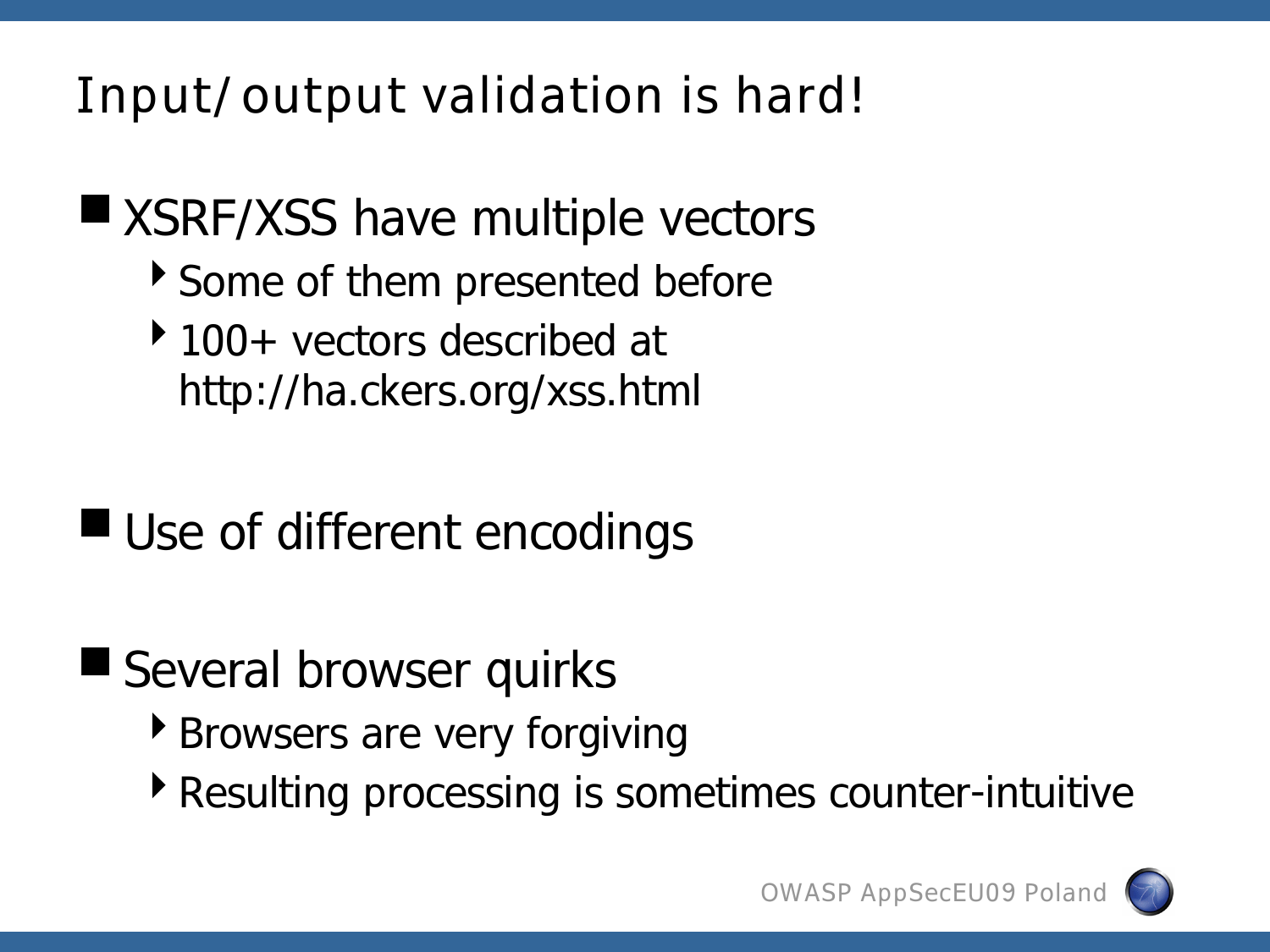

# Input/output validation is hard!
XSRF/XSS have multiple vectors
Some of them presented before
100+ vectors described at http://ha.ckers.org/xss.html

Use of different encodings

Several browser quirks
Browsers are very forgiving
Resulting processing is sometimes counter-intuitive